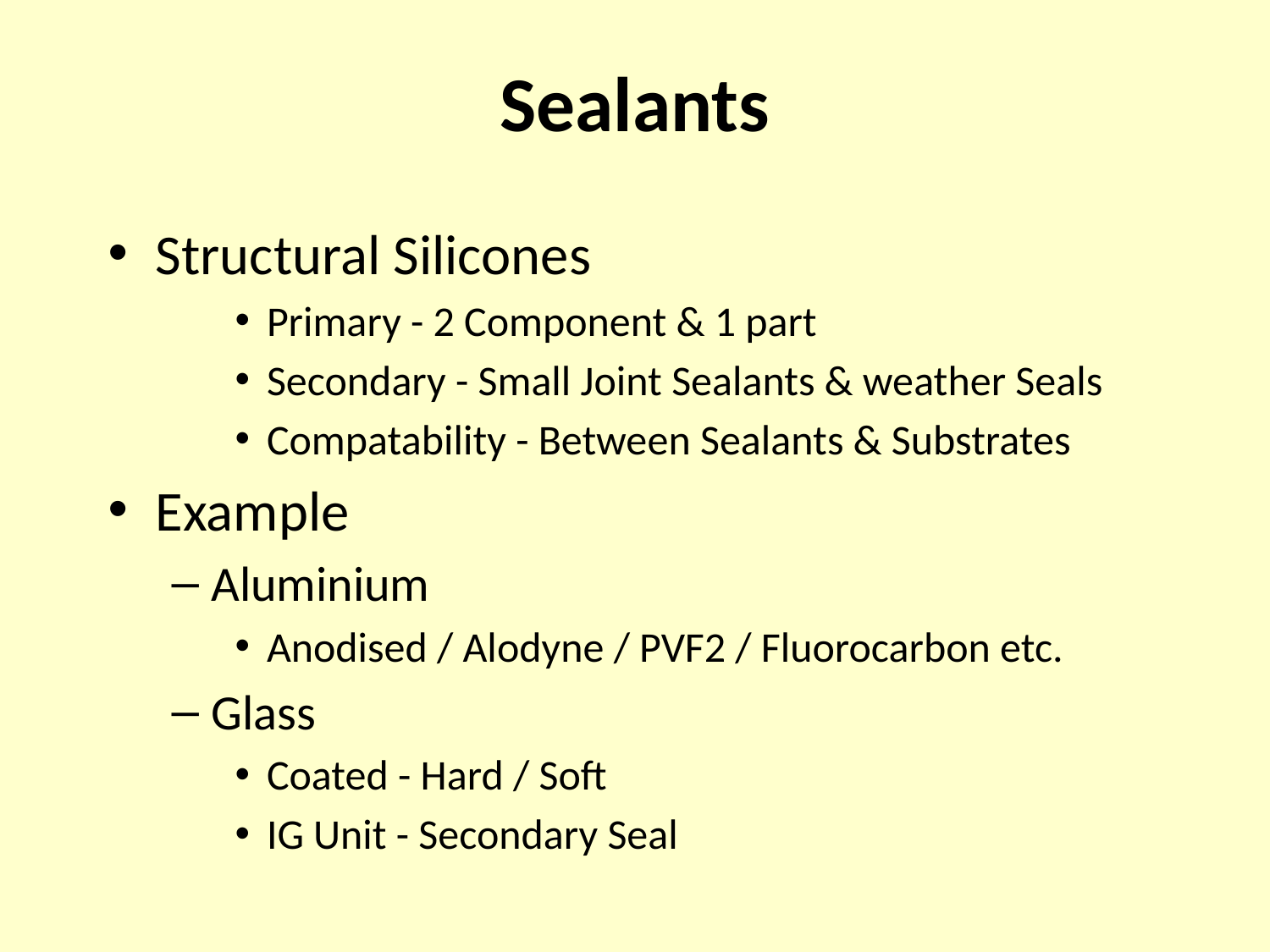

# Sealants
Structural Silicones
Primary - 2 Component & 1 part
Secondary - Small Joint Sealants & weather Seals
Compatability - Between Sealants & Substrates
Example
Aluminium
Anodised / Alodyne / PVF2 / Fluorocarbon etc.
Glass
Coated - Hard / Soft
IG Unit - Secondary Seal